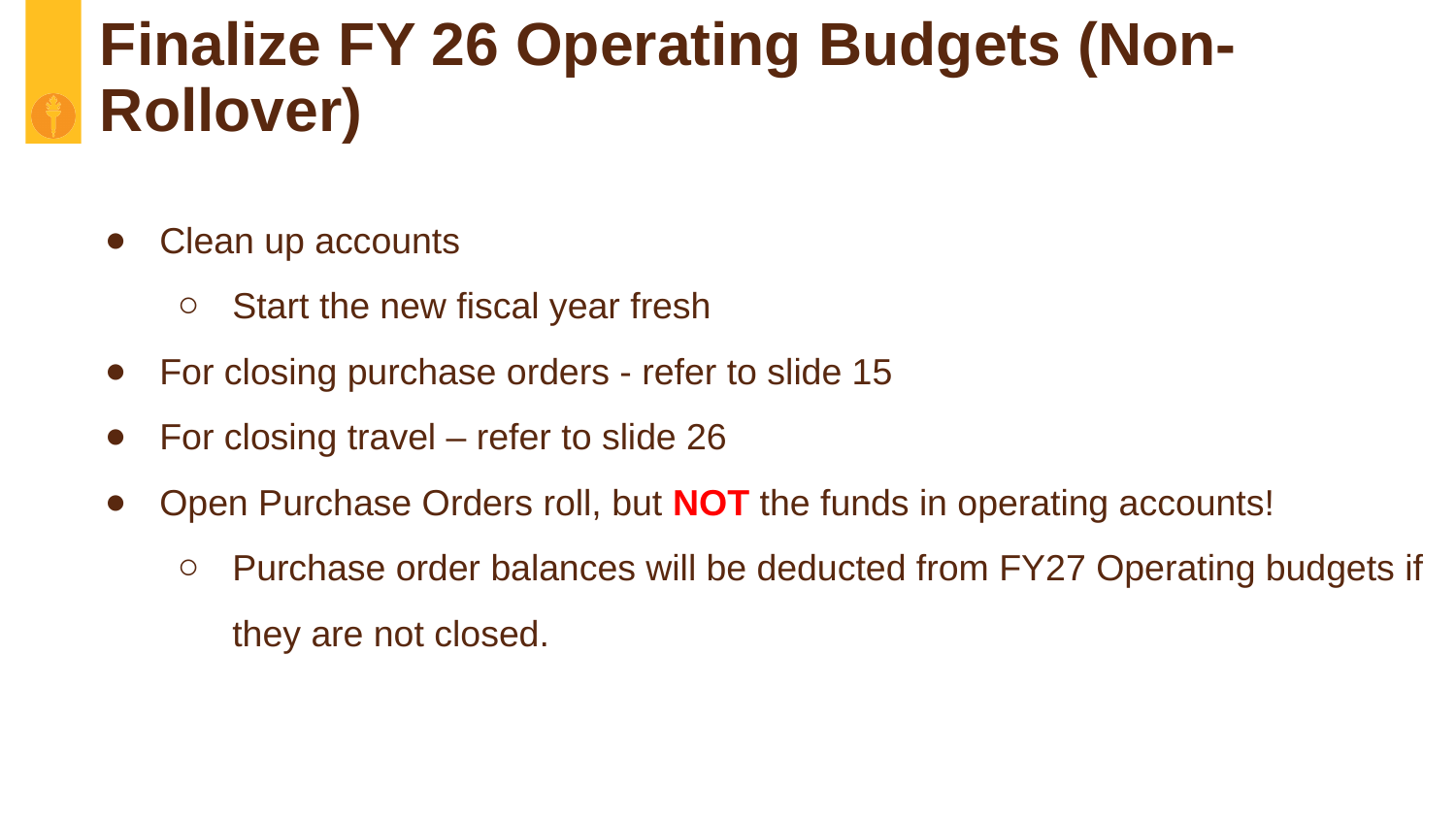

# Finalize FY 26 Operating Budgets (Non-Rollover)
Clean up accounts
Start the new fiscal year fresh
For closing purchase orders - refer to slide 15
For closing travel – refer to slide 26
Open Purchase Orders roll, but NOT the funds in operating accounts!
Purchase order balances will be deducted from FY27 Operating budgets if they are not closed.